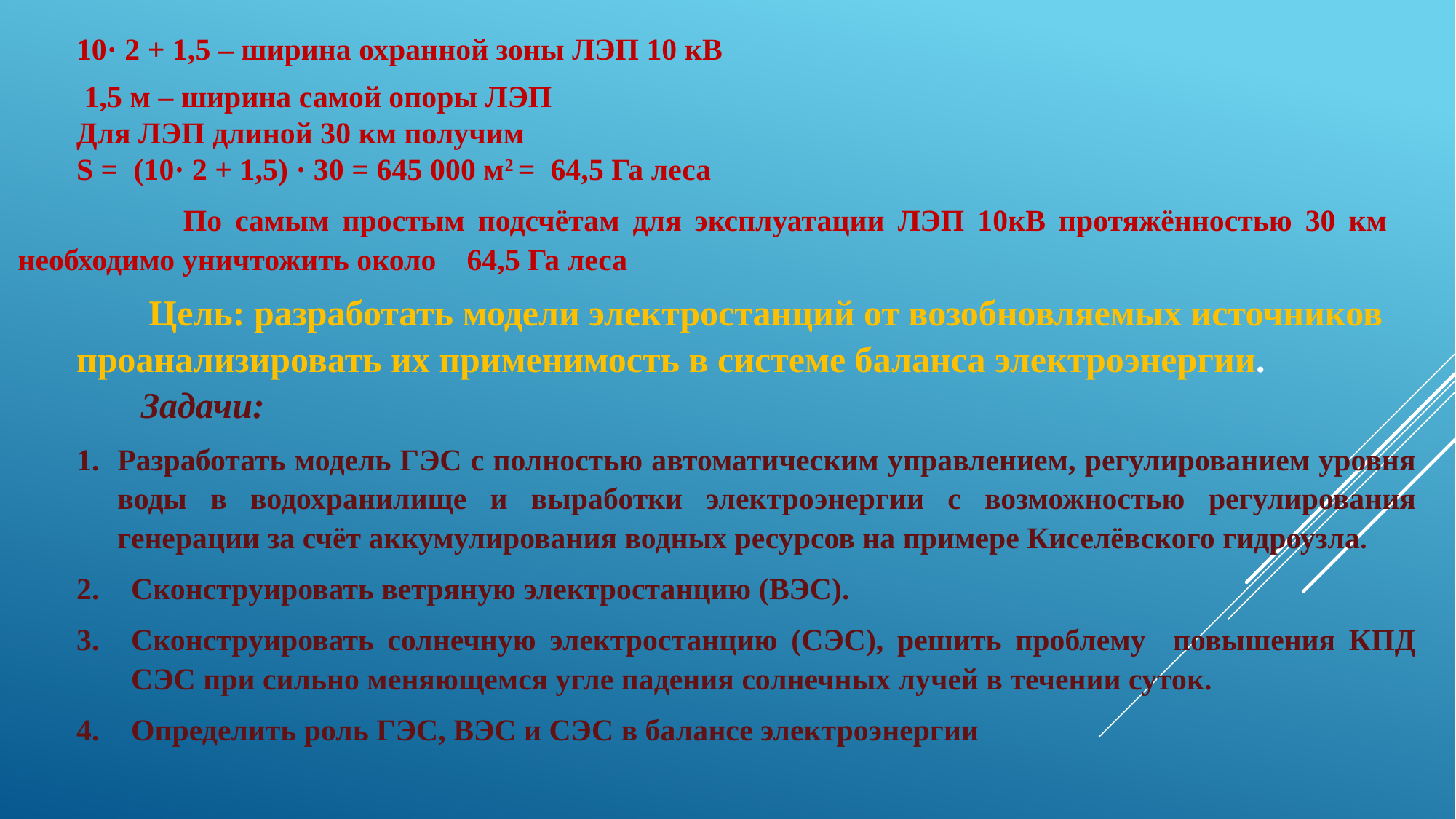

10· 2 + 1,5 – ширина охранной зоны ЛЭП 10 кВ
 1,5 м – ширина самой опоры ЛЭП
Для ЛЭП длиной 30 км получим
S =  (10· 2 + 1,5) · 30 = 645 000 м2 =  64,5 Га леса
         По самым простым подсчётам для эксплуатации ЛЭП 10кВ протяжённостью 30 км необходимо уничтожить около    64,5 Га леса
 Цель: разработать модели электростанций от возобновляемых источников проанализировать их применимость в системе баланса электроэнергии.
Задачи:
Разработать модель ГЭС с полностью автоматическим управлением, регулированием уровня воды в водохранилище и выработки электроэнергии с возможностью регулирования генерации за счёт аккумулирования водных ресурсов на примере Киселёвского гидроузла.
Сконструировать ветряную электростанцию (ВЭС).
Сконструировать солнечную электростанцию (СЭС), решить проблему  повышения КПД СЭС при сильно меняющемся угле падения солнечных лучей в течении суток.
Определить роль ГЭС, ВЭС и СЭС в балансе электроэнергии